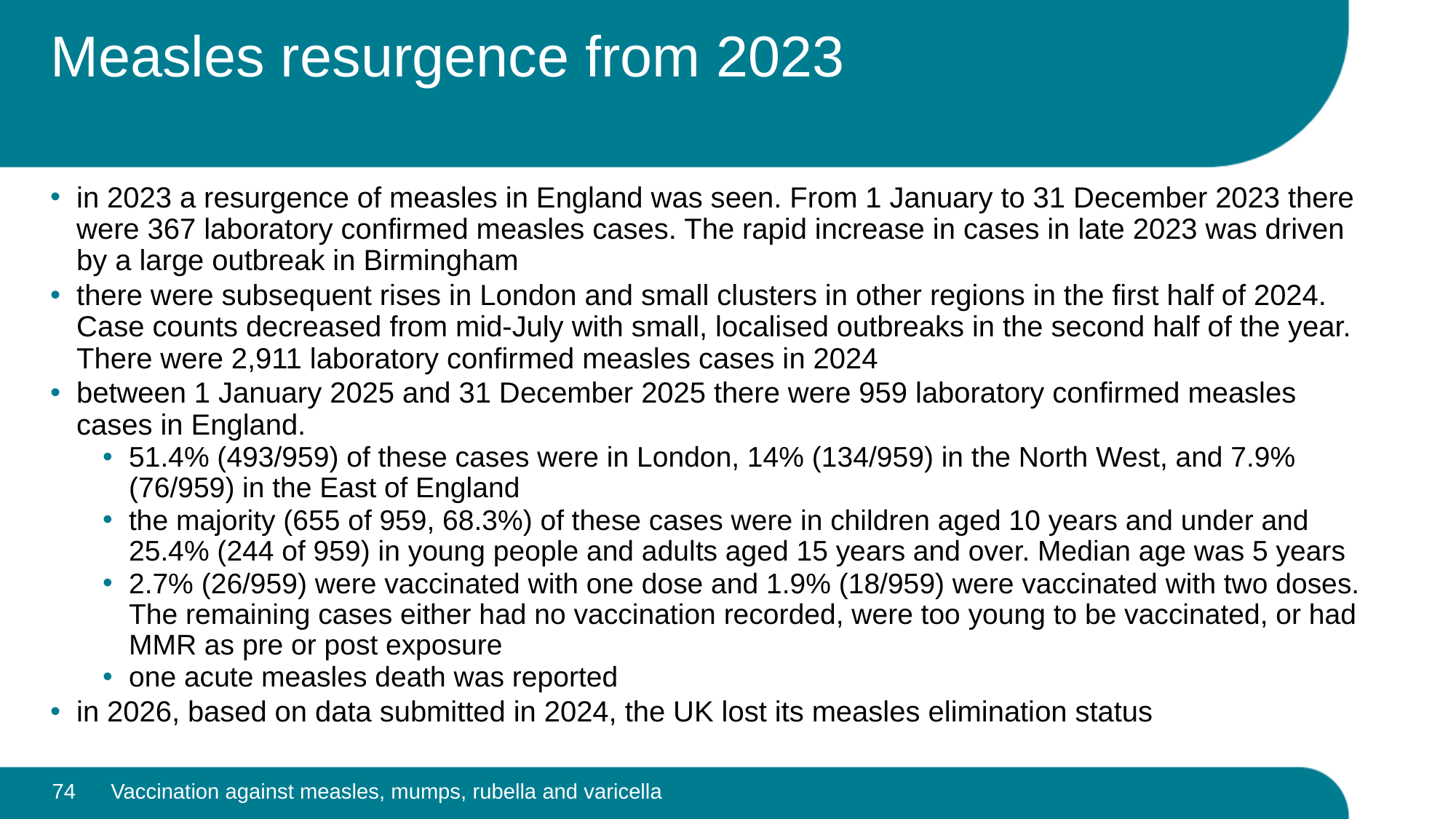

# Measles resurgence from 2023
in 2023 a resurgence of measles in England was seen. From 1 January to 31 December 2023 there were 367 laboratory confirmed measles cases. The rapid increase in cases in late 2023 was driven by a large outbreak in Birmingham
there were subsequent rises in London and small clusters in other regions in the first half of 2024. Case counts decreased from mid-July with small, localised outbreaks in the second half of the year. There were 2,911 laboratory confirmed measles cases in 2024
between 1 January 2025 and 31 December 2025 there were 959 laboratory confirmed measles cases in England.
51.4% (493/959) of these cases were in London, 14% (134/959) in the North West, and 7.9% (76/959) in the East of England
the majority (655 of 959, 68.3%) of these cases were in children aged 10 years and under and 25.4% (244 of 959) in young people and adults aged 15 years and over. Median age was 5 years
2.7% (26/959) were vaccinated with one dose and 1.9% (18/959) were vaccinated with two doses. The remaining cases either had no vaccination recorded, were too young to be vaccinated, or had MMR as pre or post exposure
one acute measles death was reported
in 2026, based on data submitted in 2024, the UK lost its measles elimination status

74
Vaccination against measles, mumps, rubella and varicella